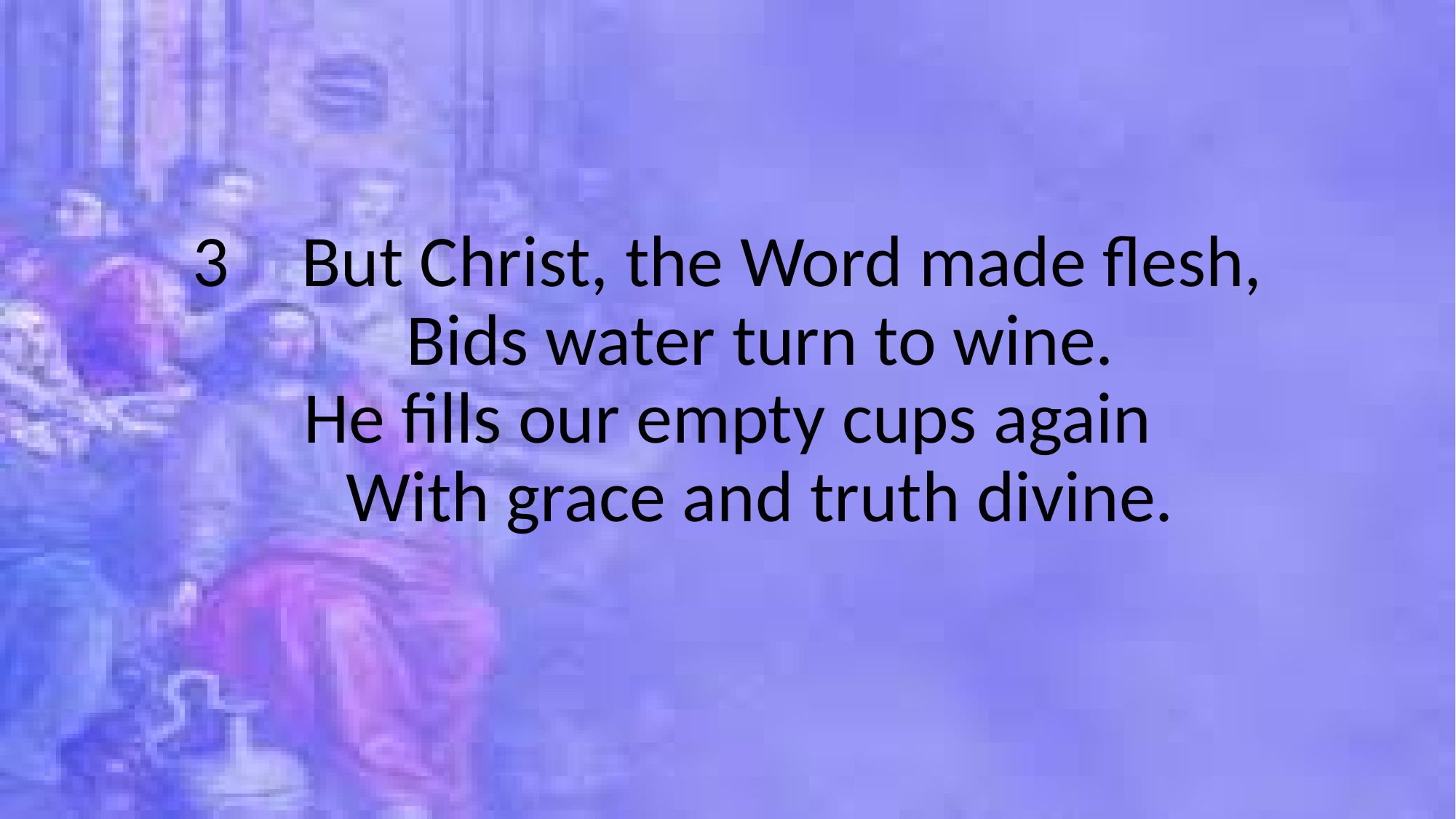

#
3	But Christ, the Word made flesh,
    Bids water turn to wine.
He fills our empty cups again
    With grace and truth divine.